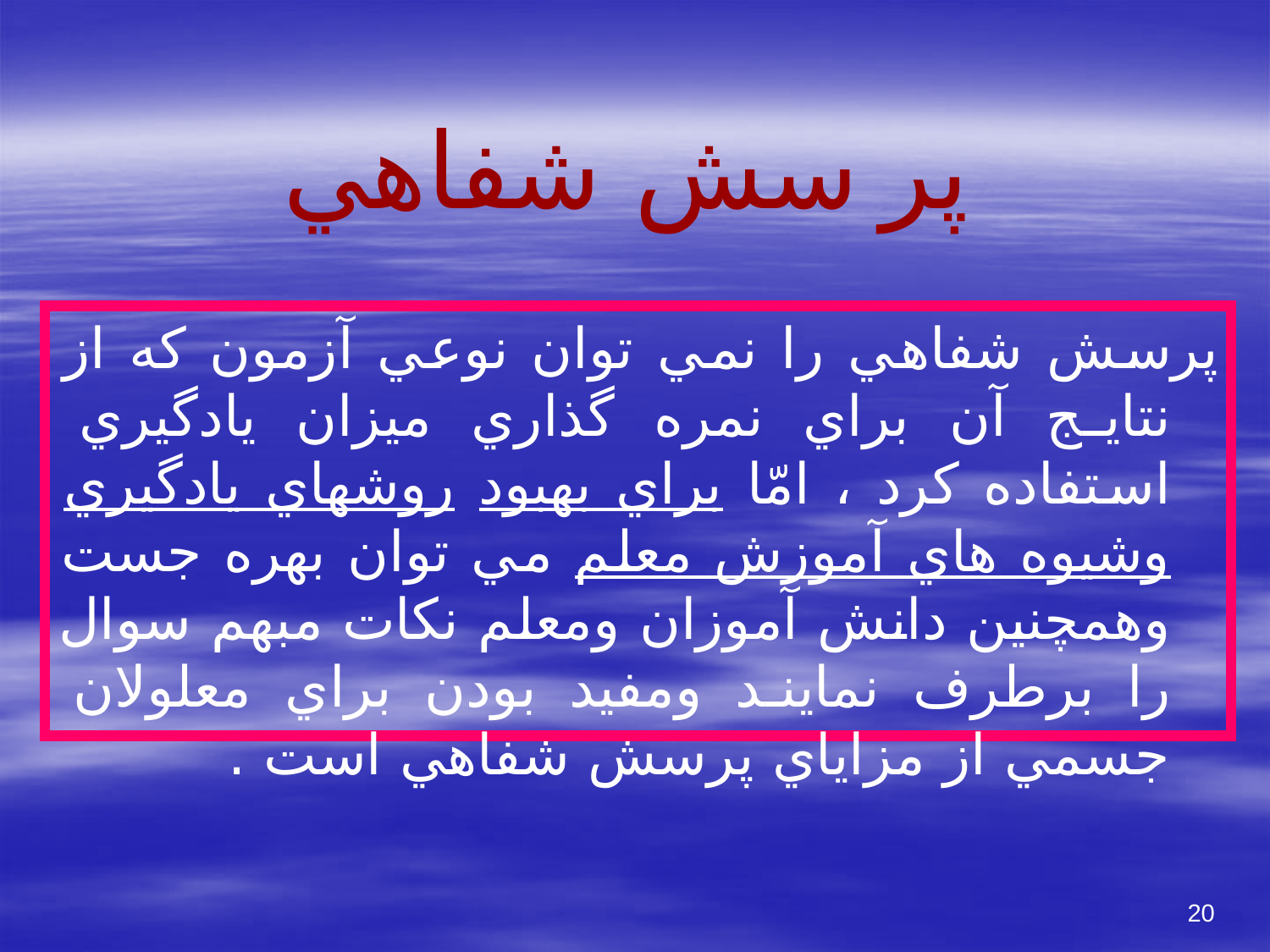

# پر سش شفاهي
پرسش شفاهي را نمي توان نوعي آزمون كه از نتايج آن براي نمره گذاري ميزان يادگيري استفاده كرد ، امّا براي بهبود روشهاي يادگيري وشيوه هاي آموزش معلم مي توان بهره جست وهمچنين دانش آموزان ومعلم نكات مبهم سوال را برطرف نمايند ومفيد بودن براي معلولان جسمي از مزاياي پرسش شفاهي است .
20